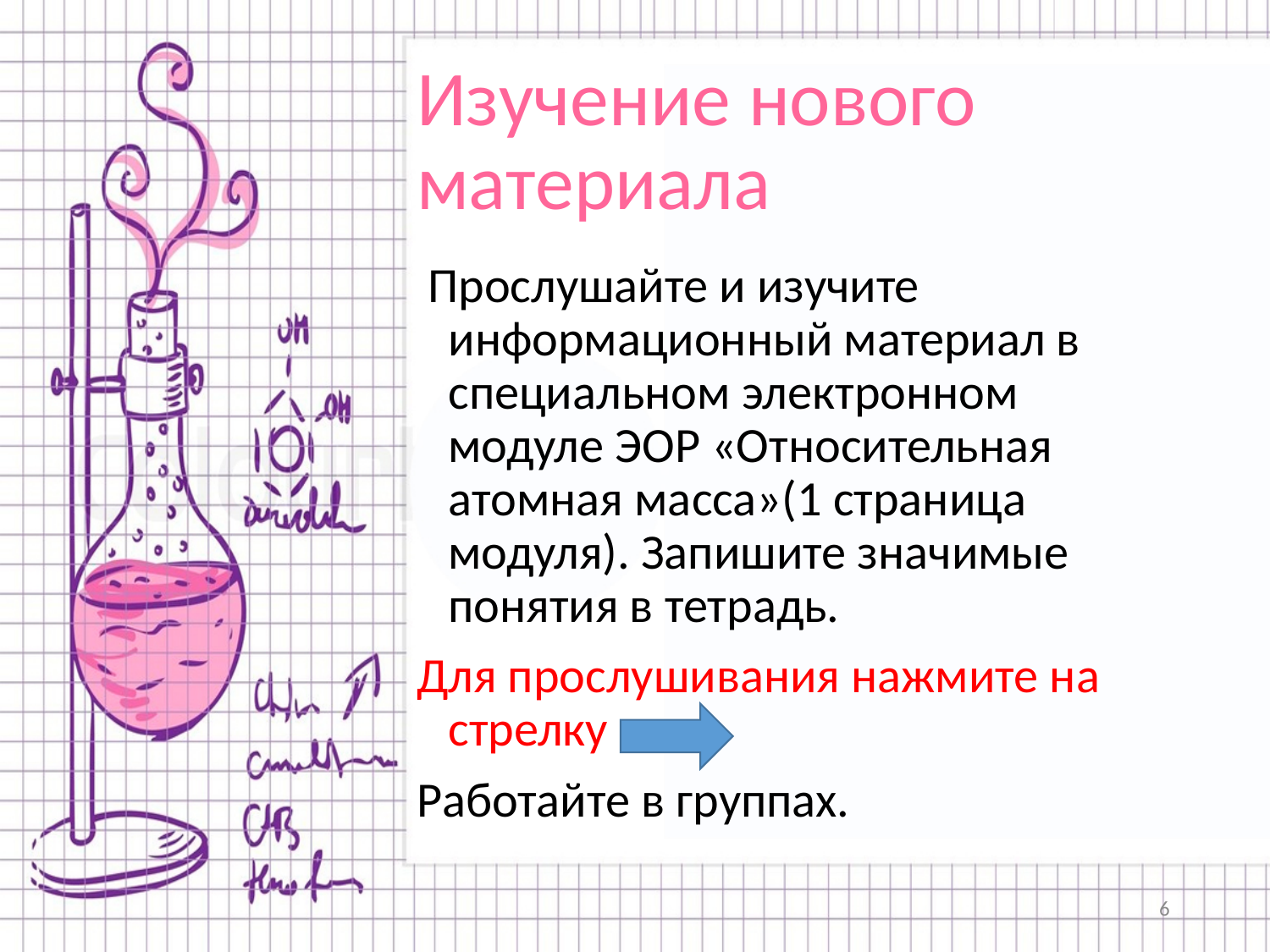

# Изучение нового материала
 Прослушайте и изучите информационный материал в специальном электронном модуле ЭОР «Относительная атомная масса»(1 страница модуля). Запишите значимые понятия в тетрадь.
Для прослушивания нажмите на стрелку
Работайте в группах.

6